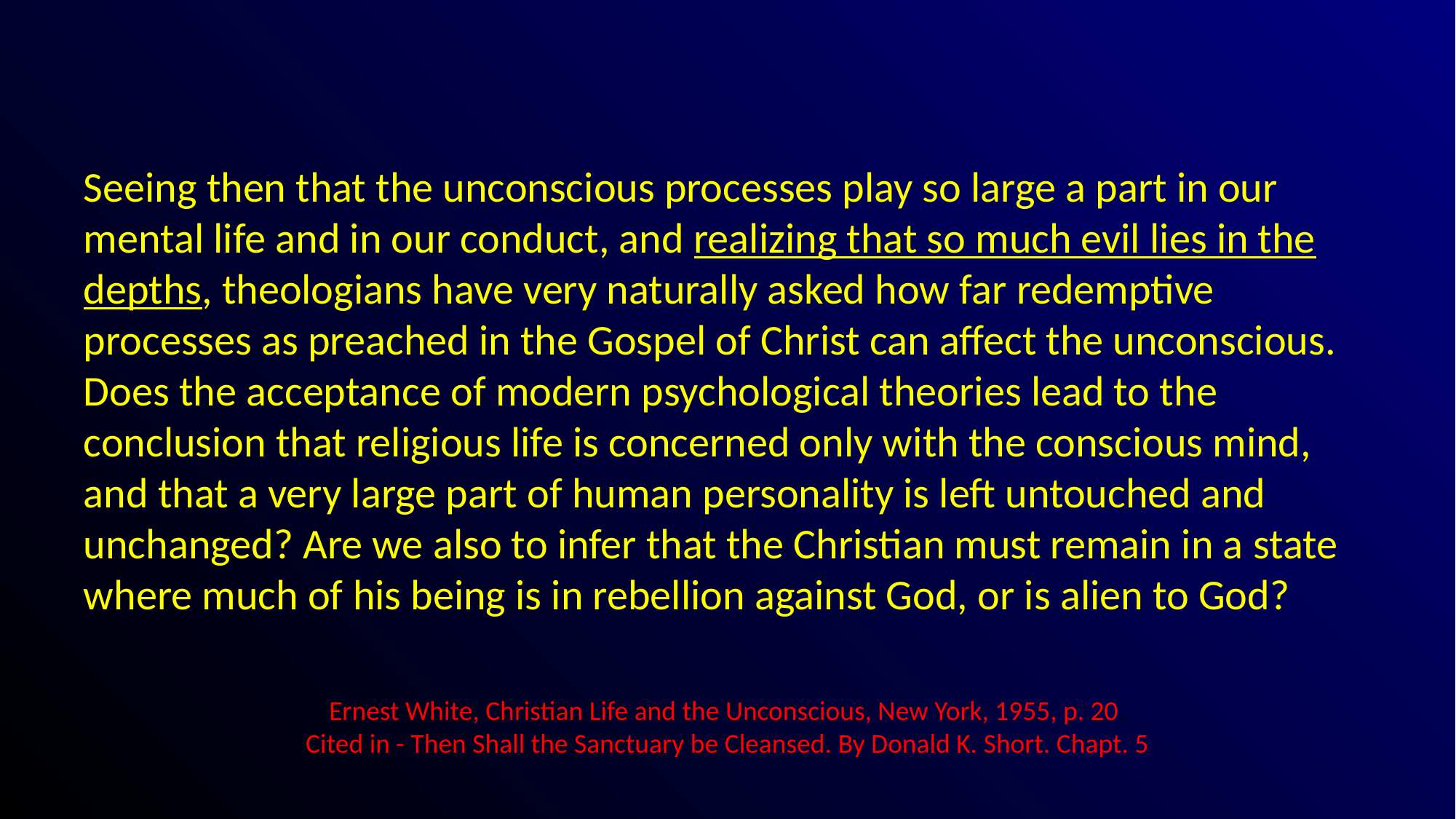

#
Seeing then that the unconscious processes play so large a part in our mental life and in our conduct, and realizing that so much evil lies in the depths, theologians have very naturally asked how far redemptive processes as preached in the Gospel of Christ can affect the unconscious. Does the acceptance of modern psychological theories lead to the conclusion that religious life is concerned only with the conscious mind, and that a very large part of human personality is left untouched and unchanged? Are we also to infer that the Christian must remain in a state where much of his being is in rebellion against God, or is alien to God?
Ernest White, Christian Life and the Unconscious, New York, 1955, p. 20.
Cited in - Then Shall the Sanctuary be Cleansed. By Donald K. Short. Chapt. 5